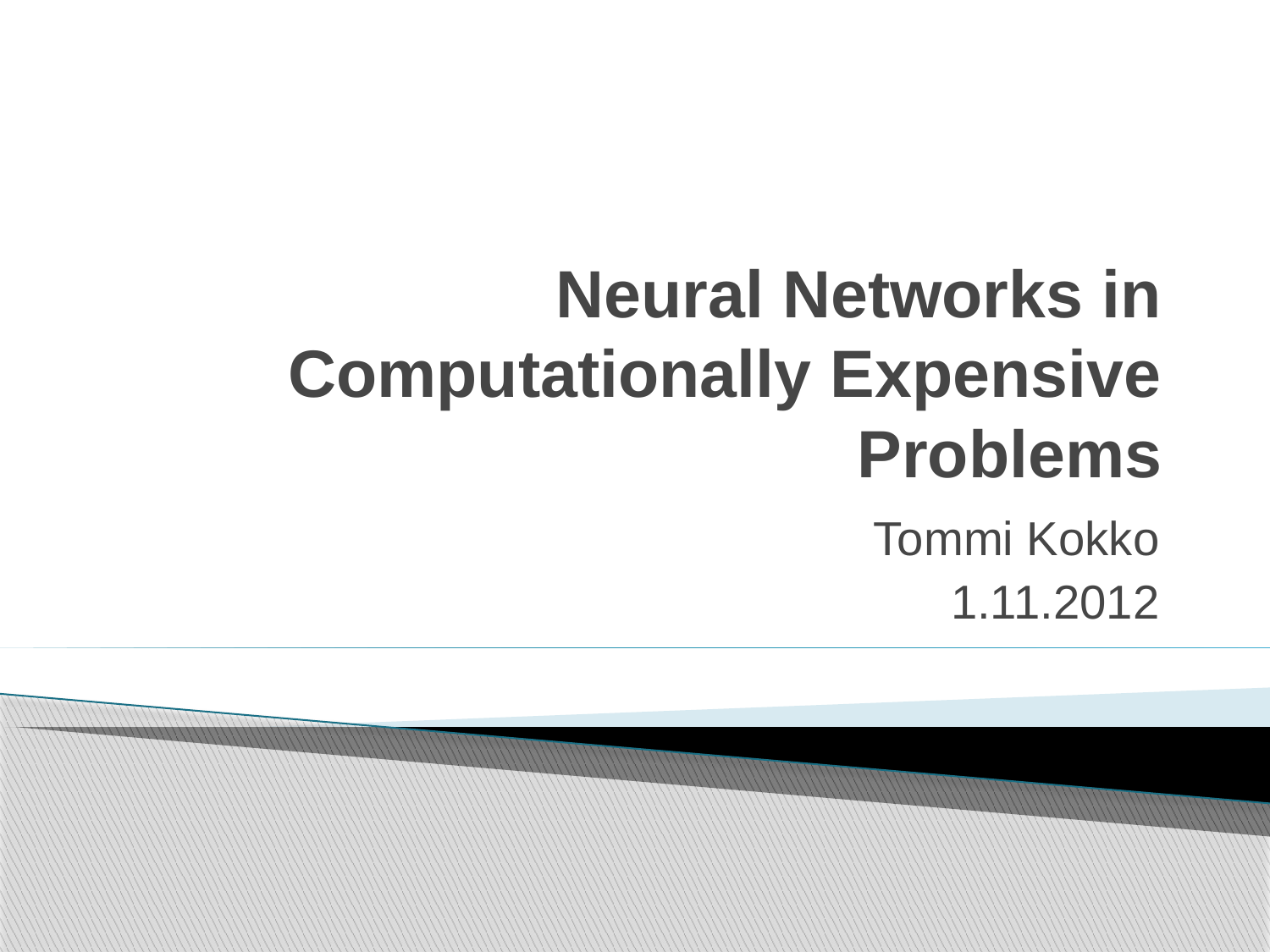

# Neural Networks in Computationally Expensive Problems
Tommi Kokko
1.11.2012